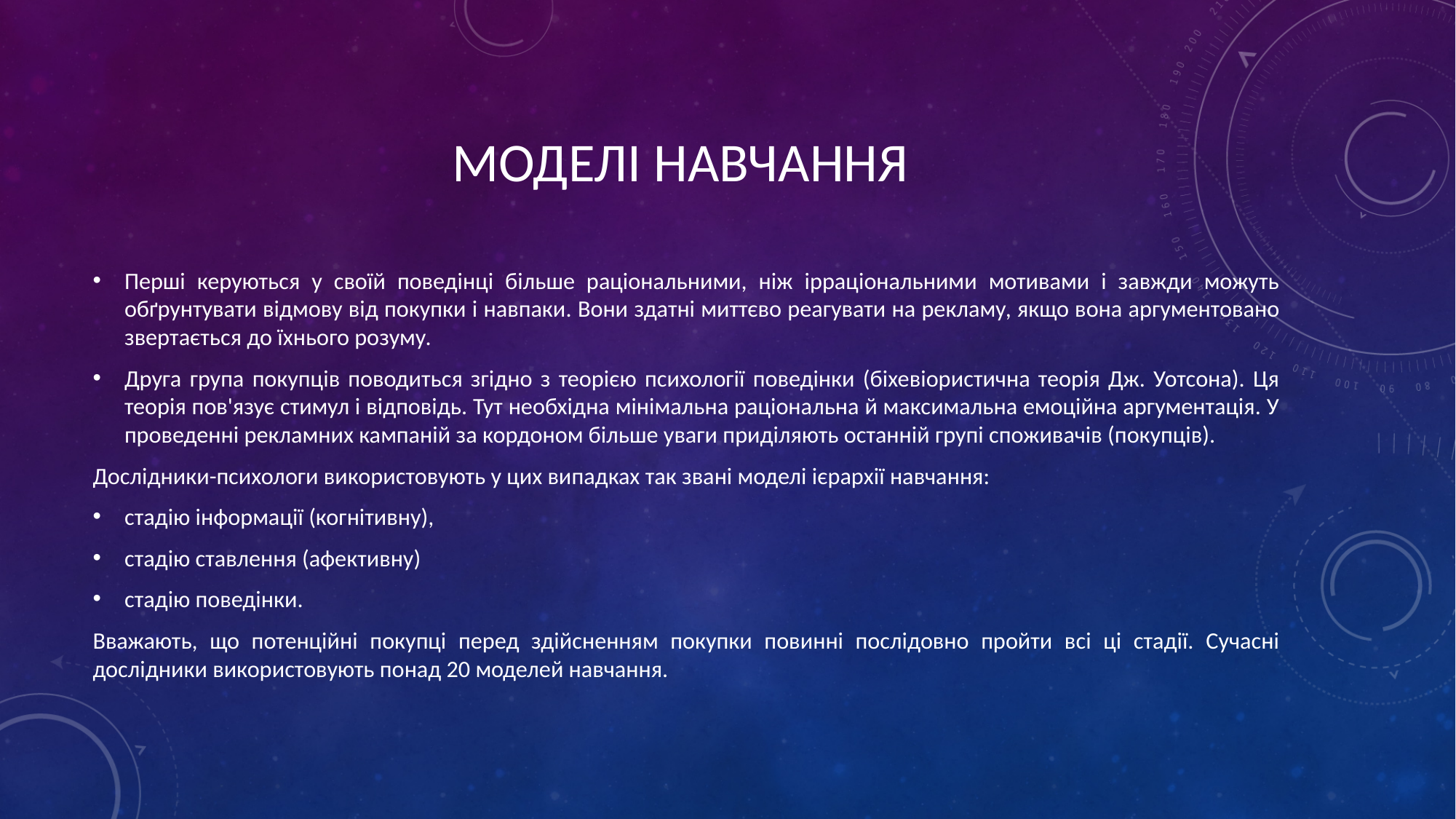

# Моделі навчання
Перші керуються у своїй поведінці більше раціональними, ніж ірраціональними мотивами і завжди можуть обґрунтувати відмову від покупки і навпаки. Вони здатні миттєво реагувати на рекламу, якщо вона аргументовано звертається до їхнього розуму.
Друга група покупців поводиться згідно з теорією психології поведінки (біхевіористична теорія Дж. Уотсона). Ця теорія пов'язує стимул і відповідь. Тут необхідна мінімальна раціональна й максимальна емоційна аргументація. У проведенні рекламних кампаній за кордоном більше уваги приділяють останній групі споживачів (покупців).
Дослідники-психологи використовують у цих випадках так звані моделі ієрархії навчання:
стадію інформації (когнітивну),
стадію ставлення (афективну)
стадію поведінки.
Вважають, що потенційні покупці перед здійсненням покупки повинні послідовно пройти всі ці стадії. Сучасні дослідники використовують понад 20 моделей навчання.